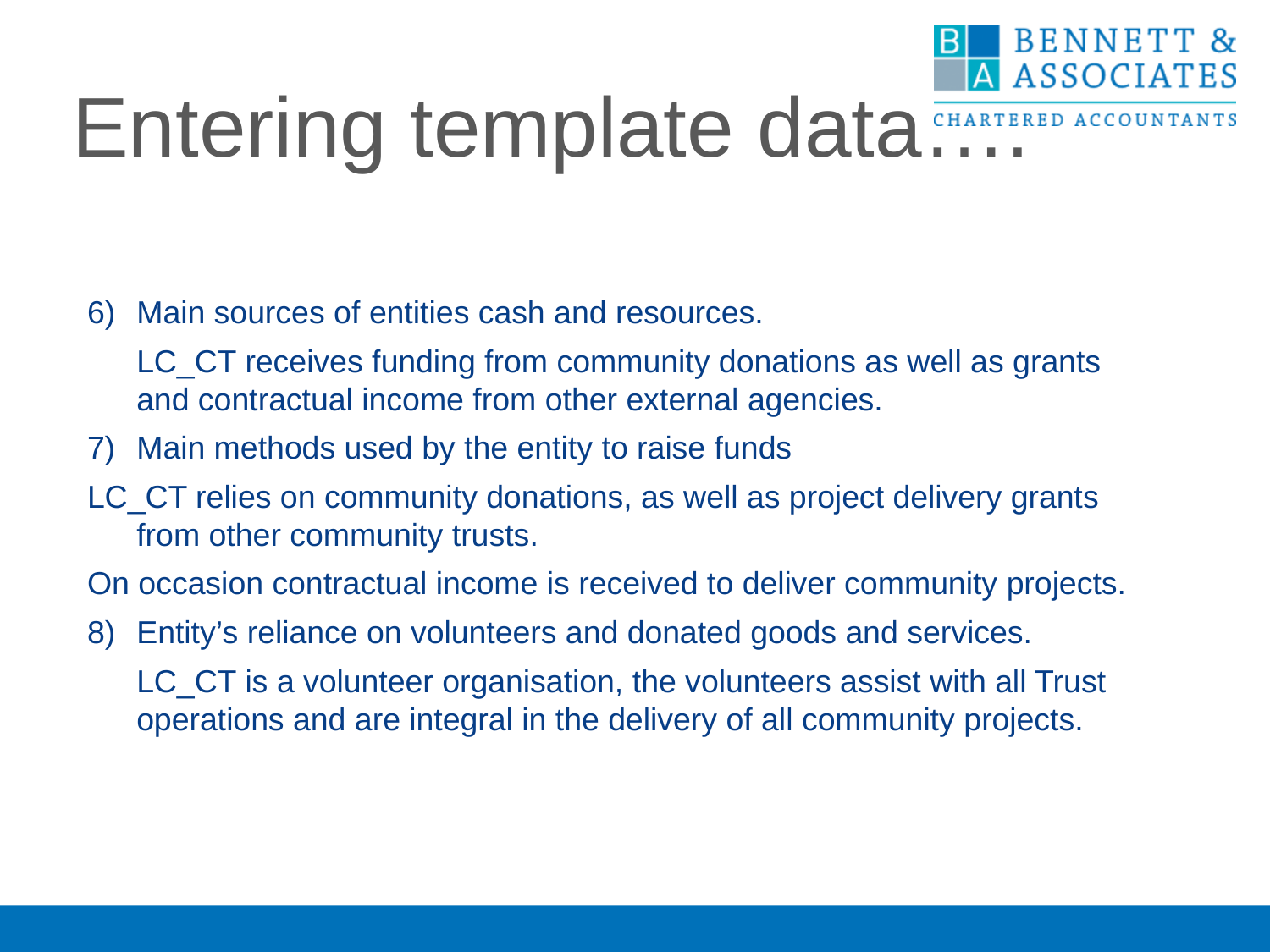

Entering template data….
Main sources of entities cash and resources.
LC_CT receives funding from community donations as well as grants and contractual income from other external agencies.
7) 	Main methods used by the entity to raise funds
LC_CT relies on community donations, as well as project delivery grants from other community trusts.
On occasion contractual income is received to deliver community projects.
Entity’s reliance on volunteers and donated goods and services.
LC_CT is a volunteer organisation, the volunteers assist with all Trust operations and are integral in the delivery of all community projects.